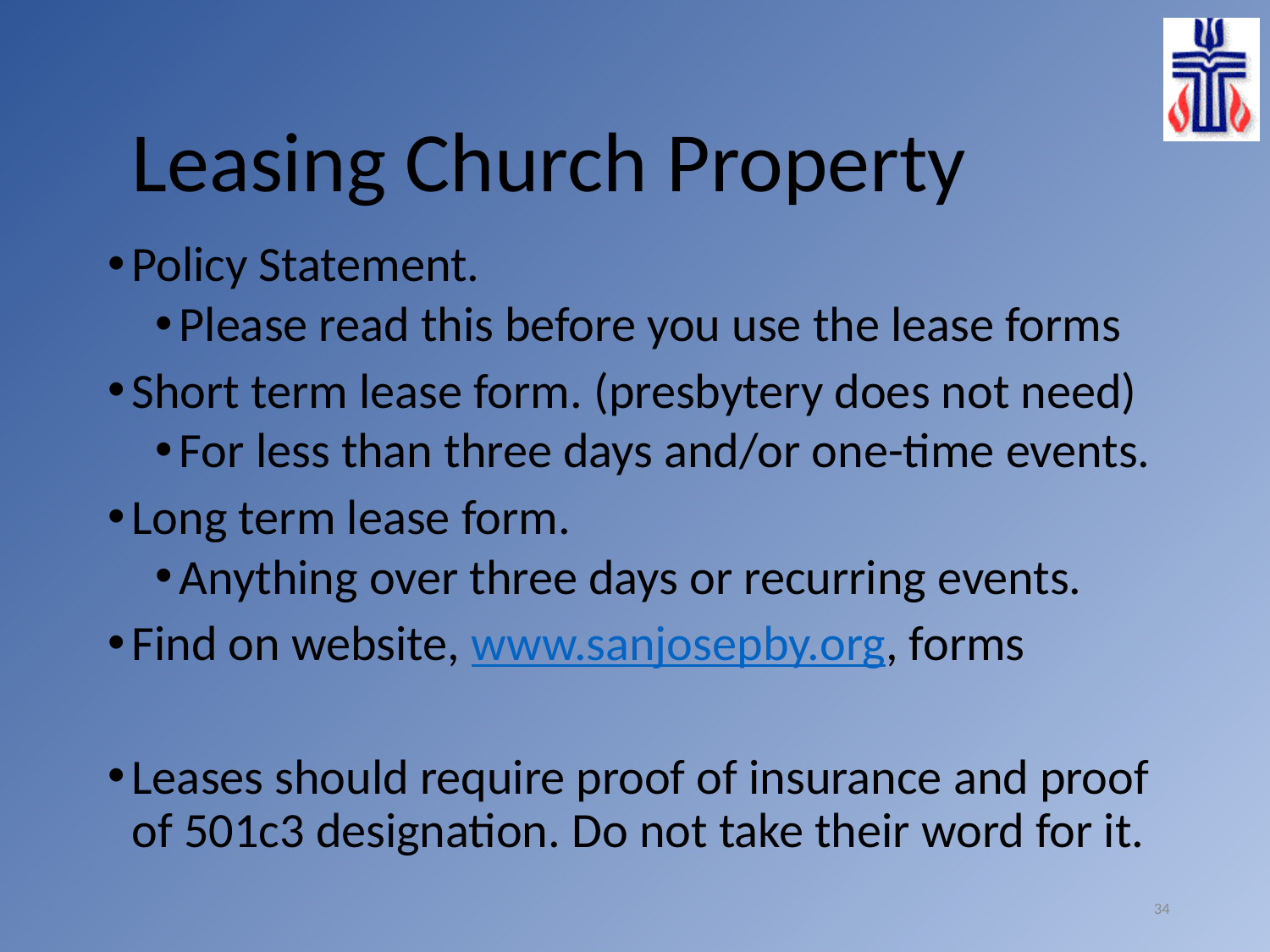

# Leasing Church Property
Policy Statement.
Please read this before you use the lease forms
Short term lease form. (presbytery does not need)
For less than three days and/or one-time events.
Long term lease form.
Anything over three days or recurring events.
Find on website, www.sanjosepby.org, forms

Leases should require proof of insurance and proof of 501c3 designation. Do not take their word for it.
34